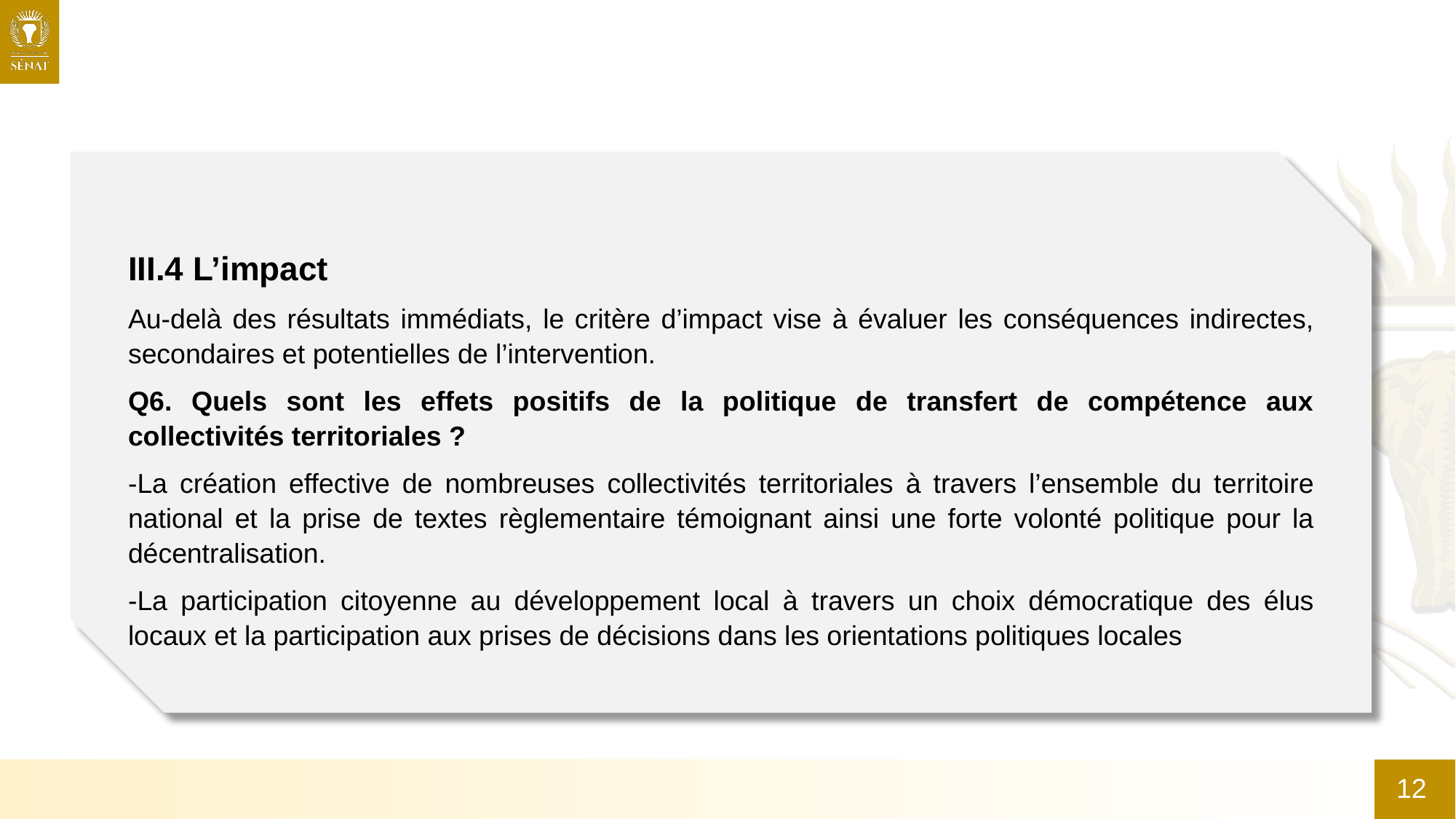

III.4 L’impact
Au-delà des résultats immédiats, le critère d’impact vise à évaluer les conséquences indirectes, secondaires et potentielles de l’intervention.
Q6. Quels sont les effets positifs de la politique de transfert de compétence aux collectivités territoriales ?
-La création effective de nombreuses collectivités territoriales à travers l’ensemble du territoire national et la prise de textes règlementaire témoignant ainsi une forte volonté politique pour la décentralisation.
-La participation citoyenne au développement local à travers un choix démocratique des élus locaux et la participation aux prises de décisions dans les orientations politiques locales
12